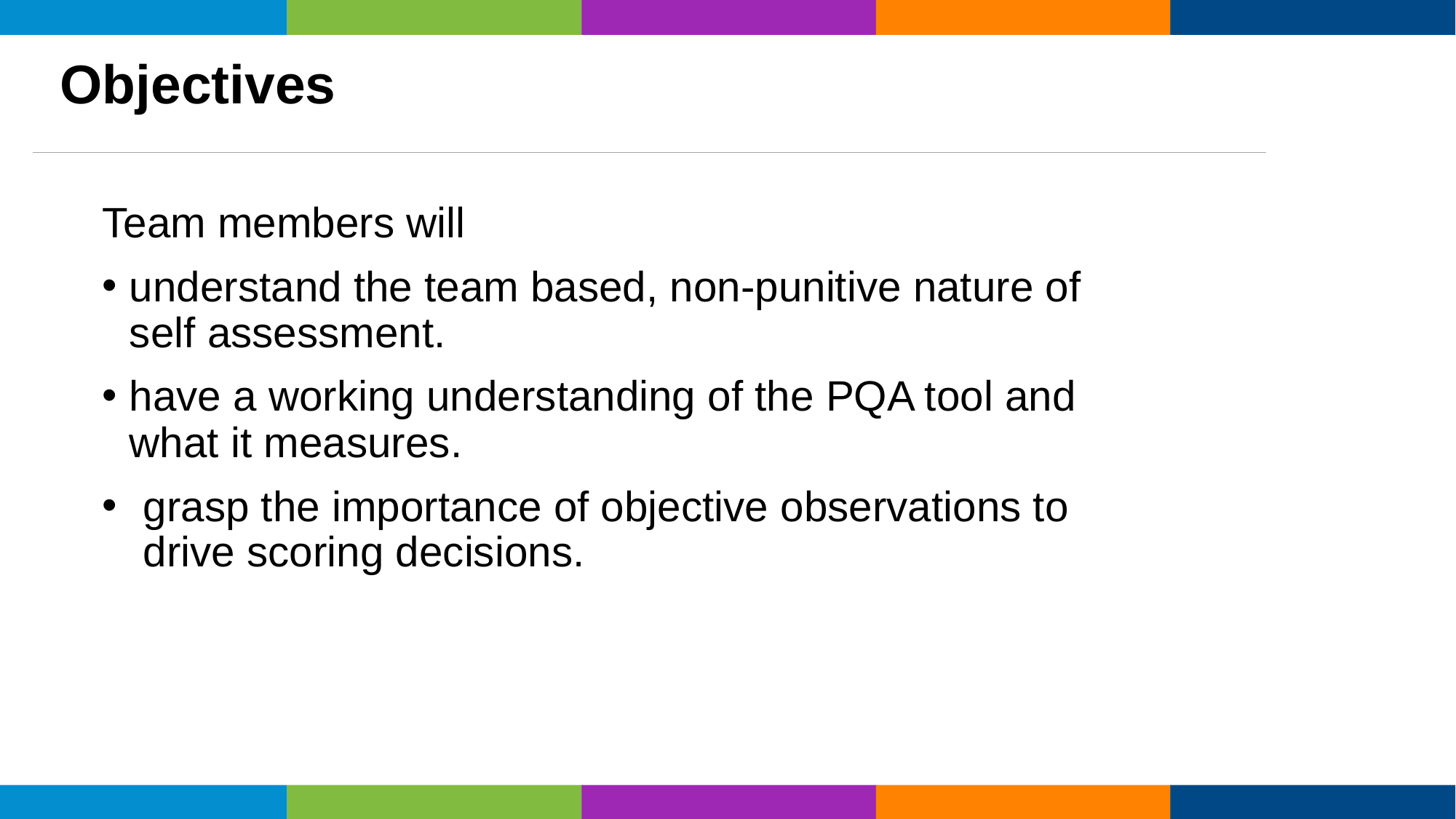

Objectives
Team members will
understand the team based, non-punitive nature of self assessment.
have a working understanding of the PQA tool and what it measures.
grasp the importance of objective observations to drive scoring decisions.